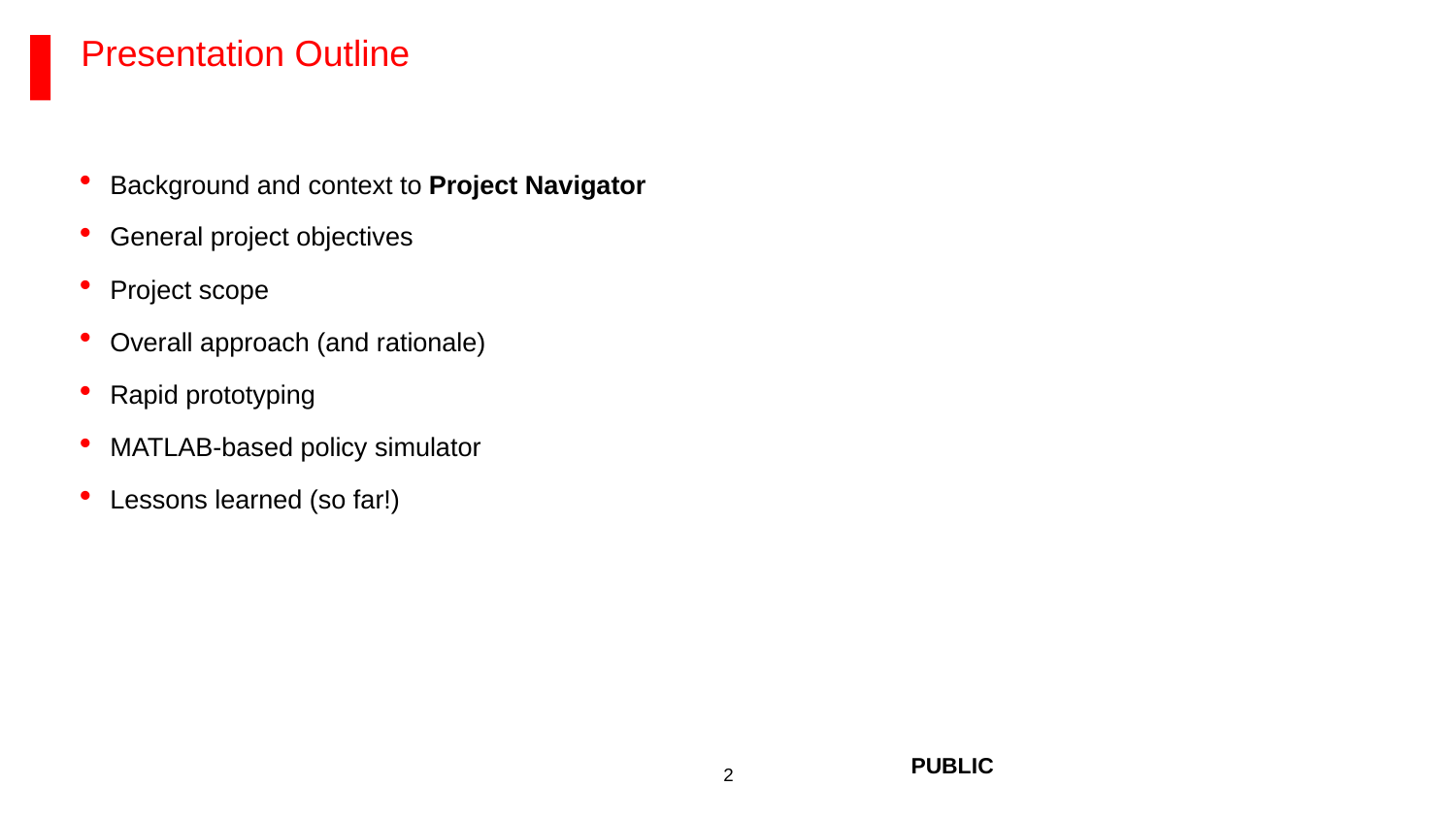

# Presentation Outline
Background and context to Project Navigator
General project objectives
Project scope
Overall approach (and rationale)
Rapid prototyping
MATLAB-based policy simulator
Lessons learned (so far!)
PUBLIC